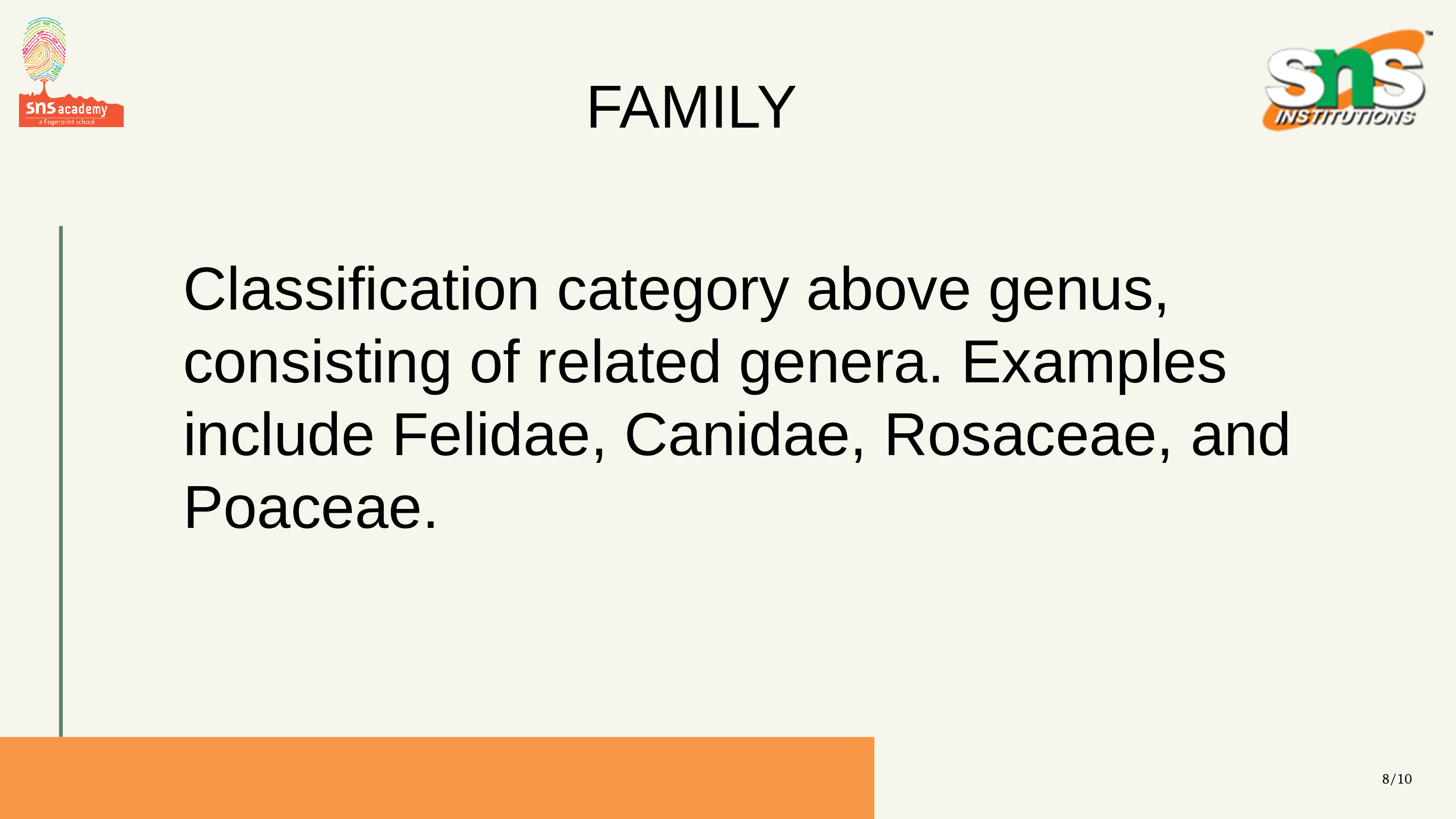

FAMILY

Classification category above genus, consisting of related genera. Examples include Felidae, Canidae, Rosaceae, and Poaceae.

8/10